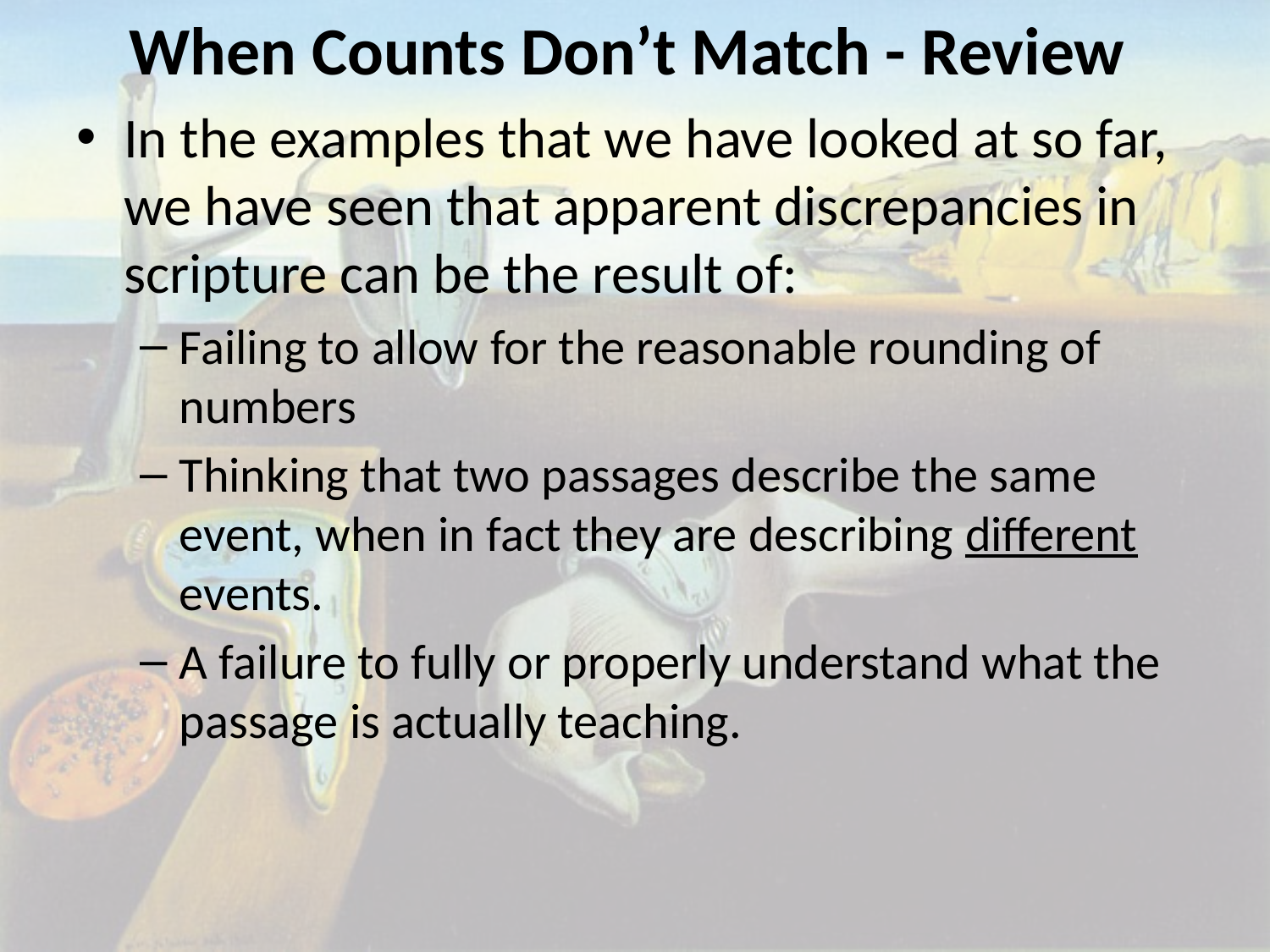

# When Counts Don’t Match - Review
In the examples that we have looked at so far, we have seen that apparent discrepancies in scripture can be the result of:
Failing to allow for the reasonable rounding of numbers
Thinking that two passages describe the same event, when in fact they are describing different events.
A failure to fully or properly understand what the passage is actually teaching.